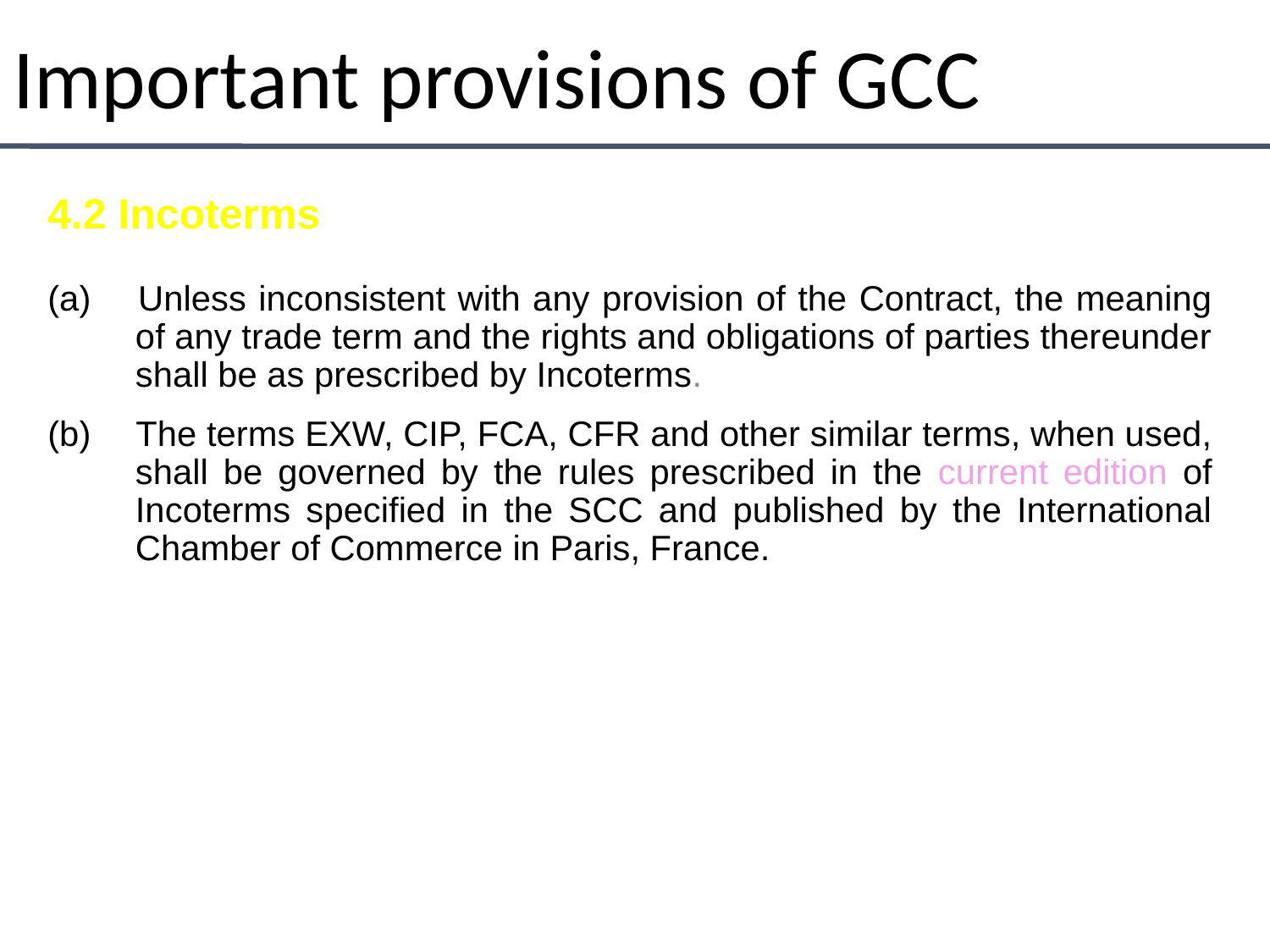

Important provisions of GCC

4.2 Incoterms
(a) 	Unless inconsistent with any provision of the Contract, the meaning of any trade term and the rights and obligations of parties thereunder shall be as prescribed by Incoterms.
(b) 	The terms EXW, CIP, FCA, CFR and other similar terms, when used, shall be governed by the rules prescribed in the current edition of Incoterms specified in the SCC and published by the International Chamber of Commerce in Paris, France.